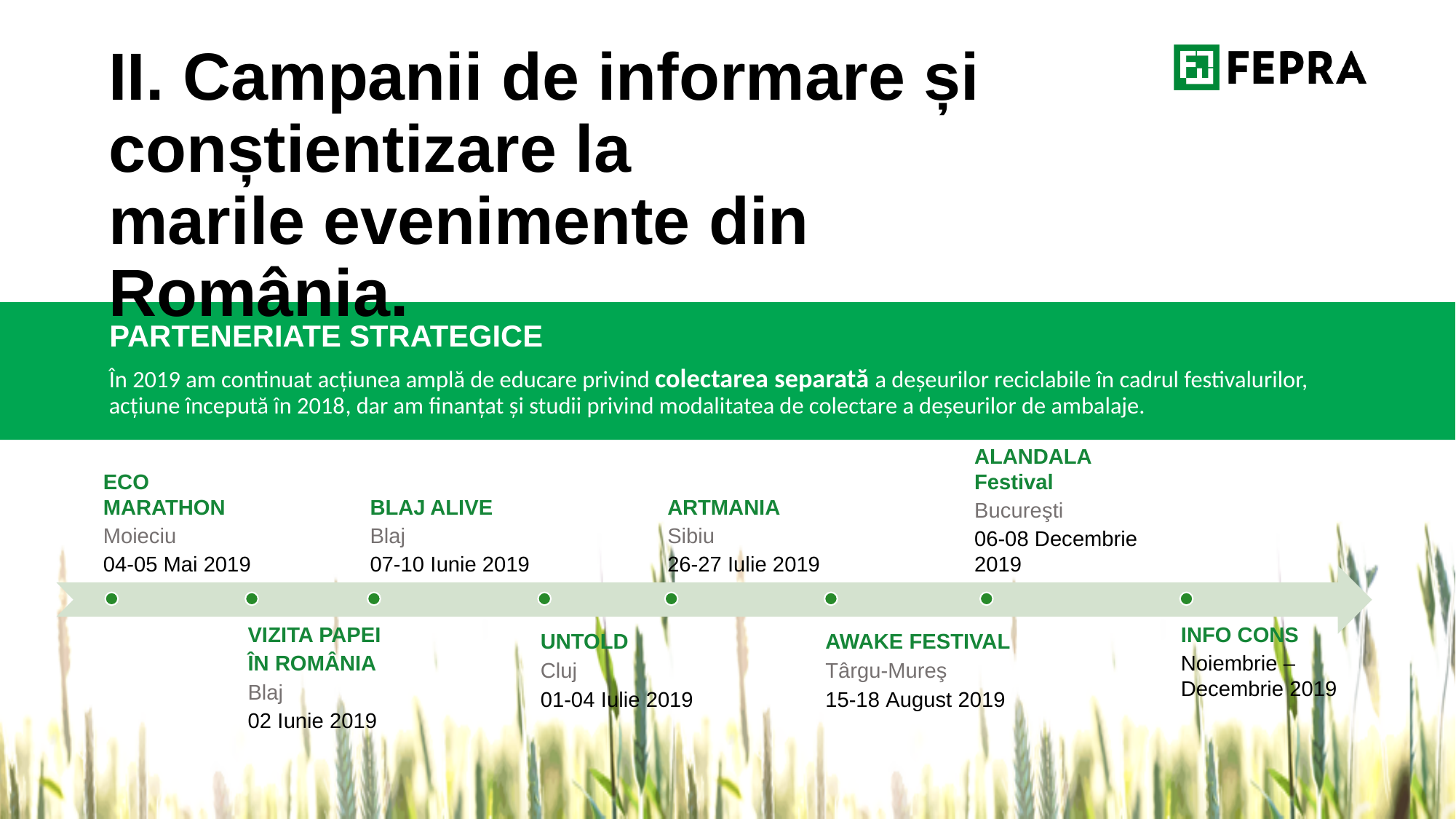

II. Campanii de informare și conștientizare la
marile evenimente din România.

PARTENERIATE STRATEGICE
În 2019 am continuat acţiunea amplă de educare privind colectarea separată a deşeurilor reciclabile în cadrul festivalurilor, acţiune începută în 2018, dar am finanţat şi studii privind modalitatea de colectare a deșeurilor de ambalaje.
ECO MARATHON
Moieciu
04-05 Mai 2019
BLAJ ALIVE
Blaj
07-10 Iunie 2019
ARTMANIA
Sibiu
26-27 Iulie 2019
ALANDALA Festival
Bucureşti
06-08 Decembrie 2019

VIZITA PAPEI
ÎN ROMÂNIA
Blaj
02 Iunie 2019
UNTOLD
Cluj
01-04 Iulie 2019
AWAKE FESTIVAL
Târgu-Mureş
15-18 August 2019
INFO CONS
Noiembrie – Decembrie 2019